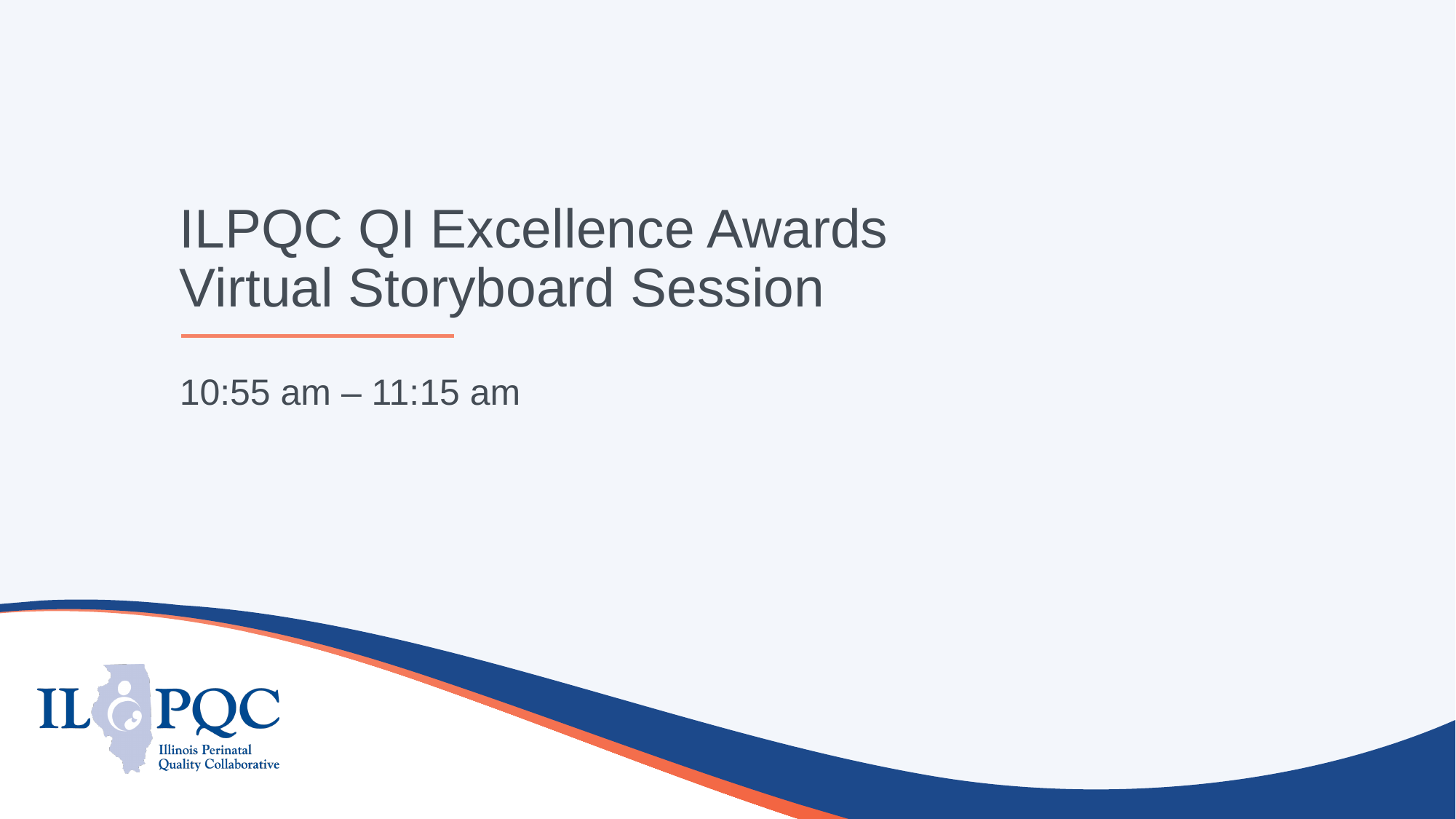

# ILPQC QI Excellence Awards Virtual Storyboard Session
10:55 am – 11:15 am